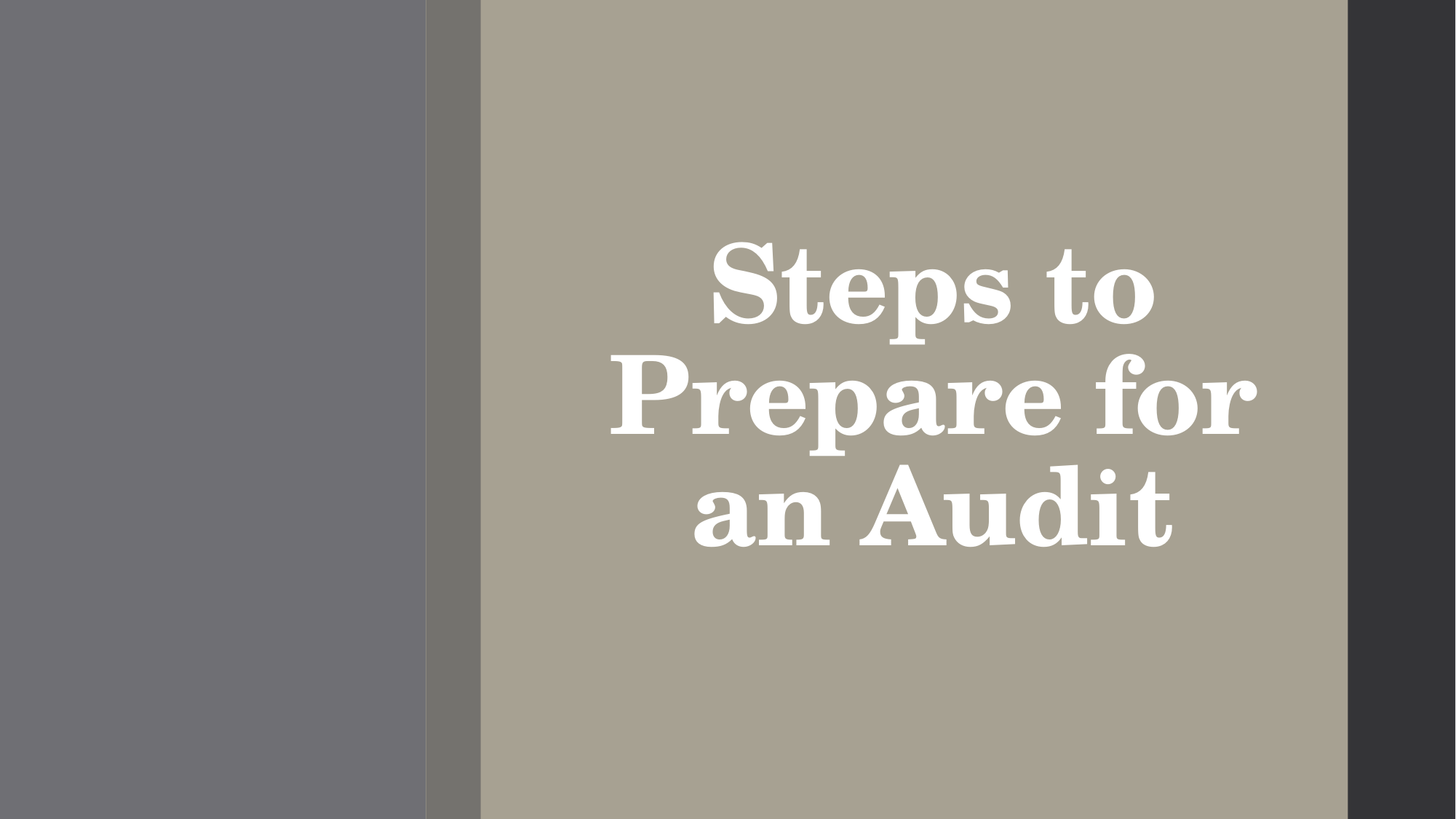

# Steps to Prepare for an Audit